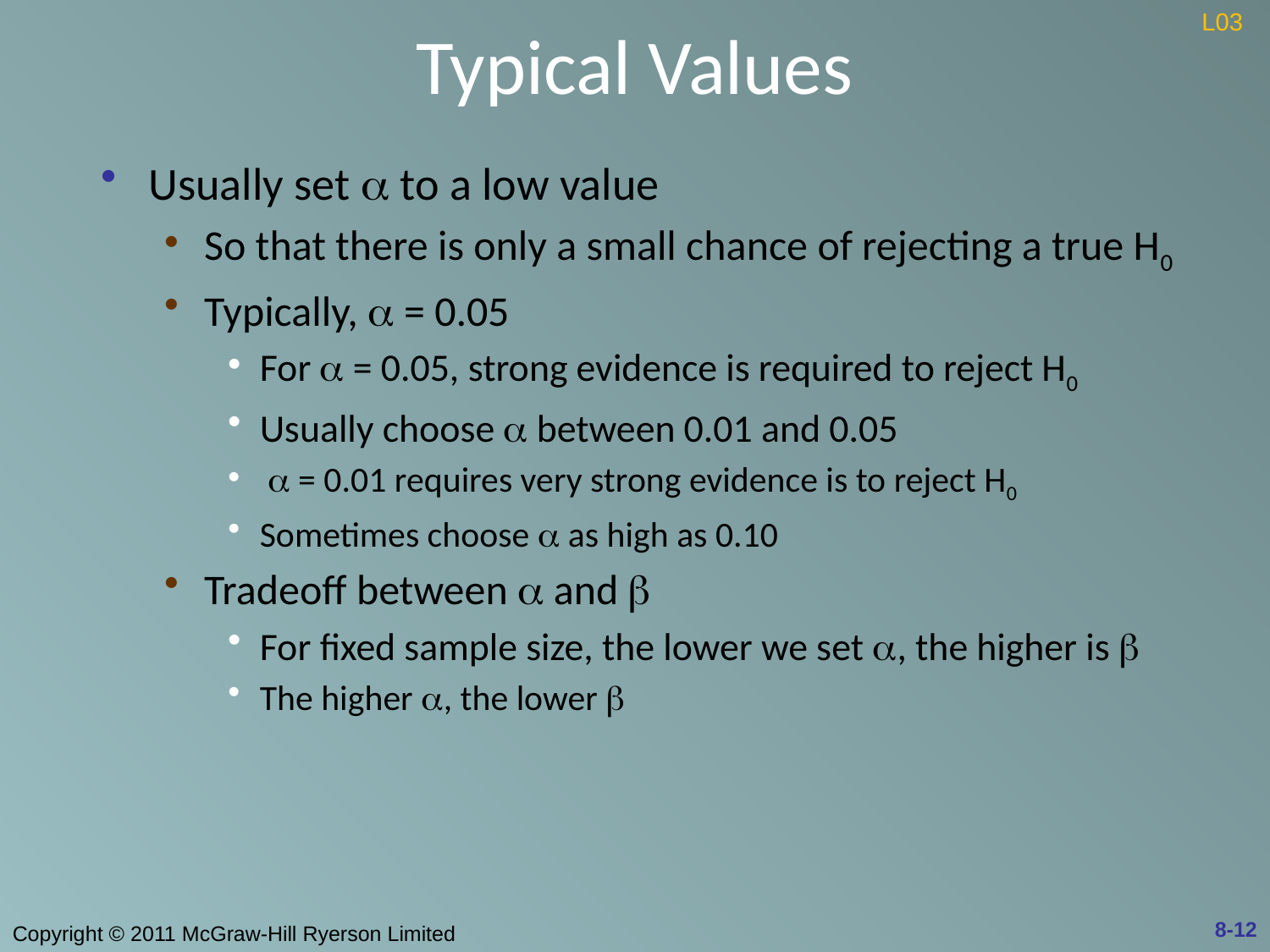

# Typical Values
L03
Usually set α to a low value
So that there is only a small chance of rejecting a true H0
Typically, α = 0.05
For α = 0.05, strong evidence is required to reject H0
Usually choose α between 0.01 and 0.05
 α = 0.01 requires very strong evidence is to reject H0
Sometimes choose α as high as 0.10
Tradeoff between α and β
For fixed sample size, the lower we set α, the higher is β
The higher α, the lower β
8-12